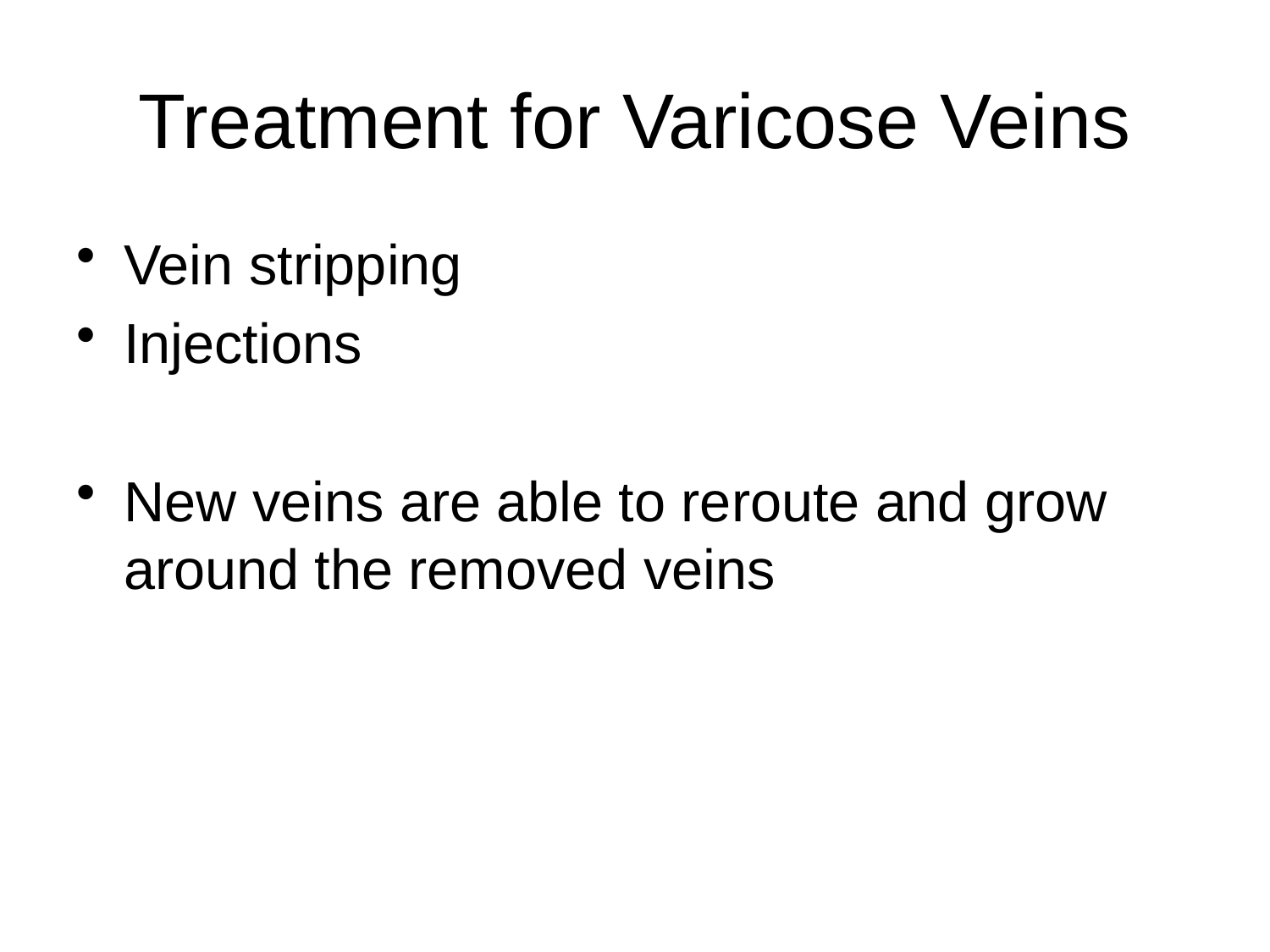

# Treatment for Varicose Veins
Vein stripping
Injections

New veins are able to reroute and grow around the removed veins